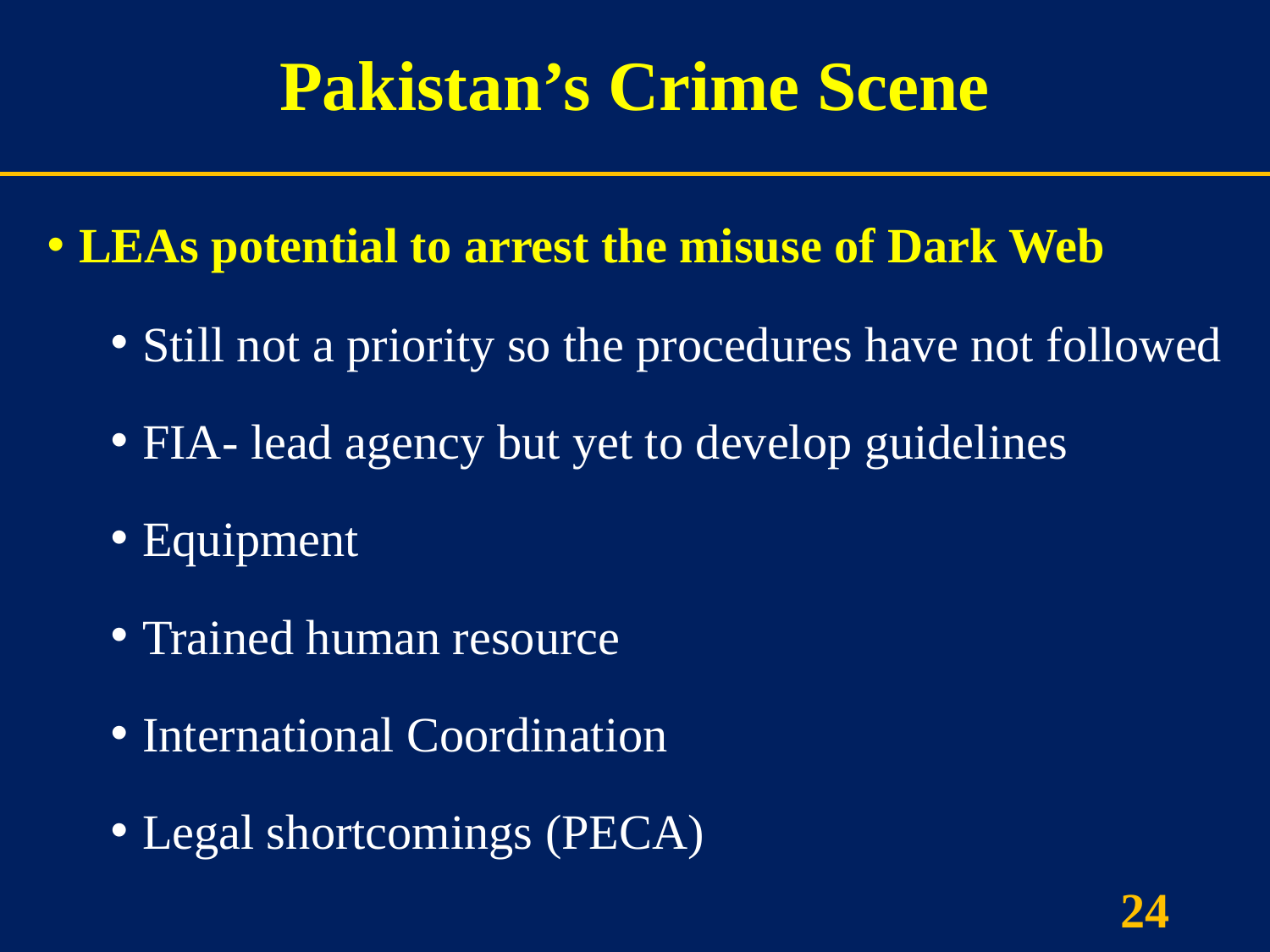

# Pakistan’s Crime Scene
LEAs potential to arrest the misuse of Dark Web
Still not a priority so the procedures have not followed
FIA- lead agency but yet to develop guidelines
Equipment
Trained human resource
International Coordination
Legal shortcomings (PECA)
24